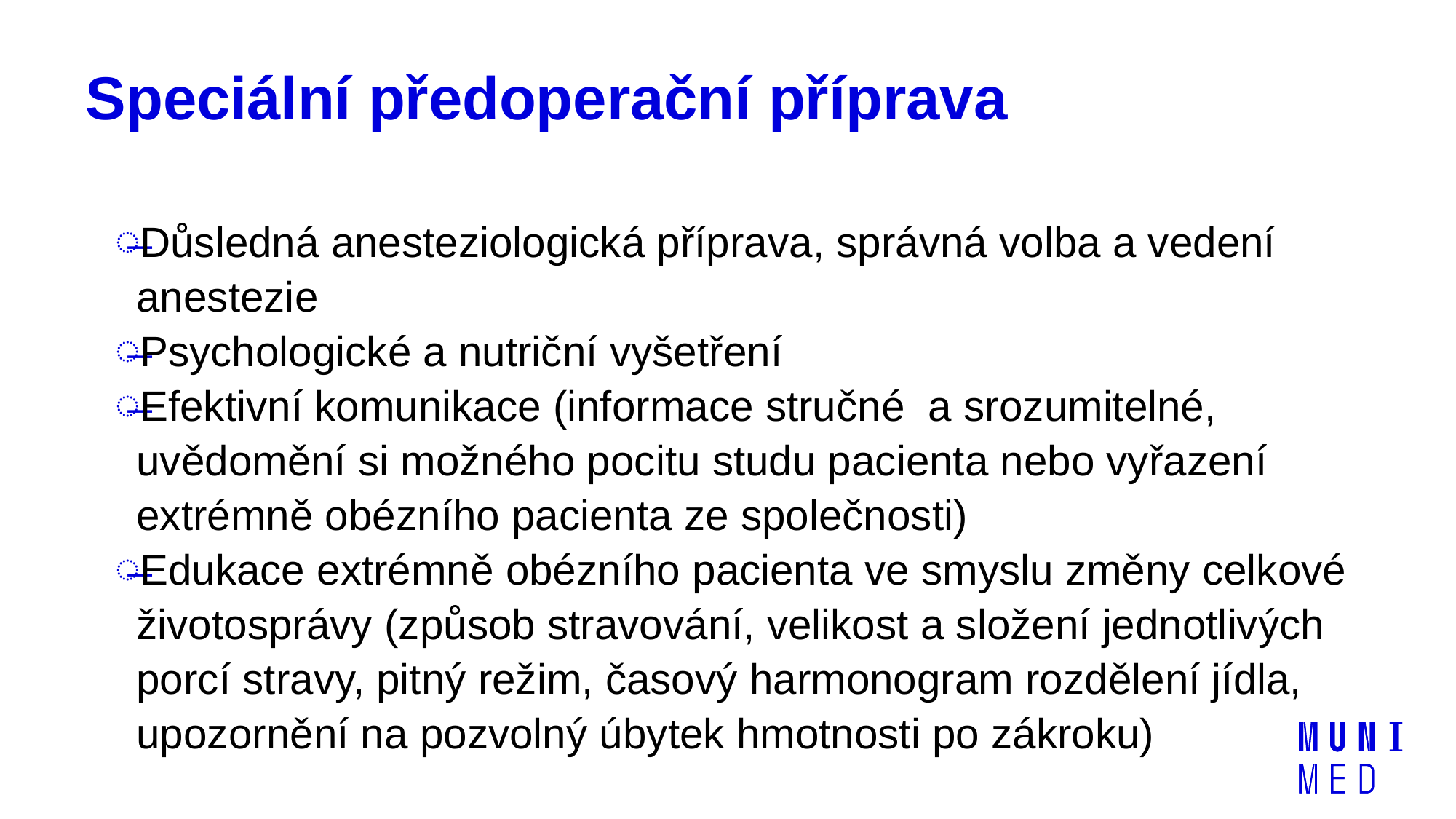

# Speciální předoperační příprava

Důsledná anesteziologická příprava, správná volba a vedení anestezie
Psychologické a nutriční vyšetření
Efektivní komunikace (informace stručné  a srozumitelné, uvědomění si možného pocitu studu pacienta nebo vyřazení extrémně obézního pacienta ze společnosti)
Edukace extrémně obézního pacienta ve smyslu změny celkové životosprávy (způsob stravování, velikost a složení jednotlivých porcí stravy, pitný režim, časový harmonogram rozdělení jídla, upozornění na pozvolný úbytek hmotnosti po zákroku)